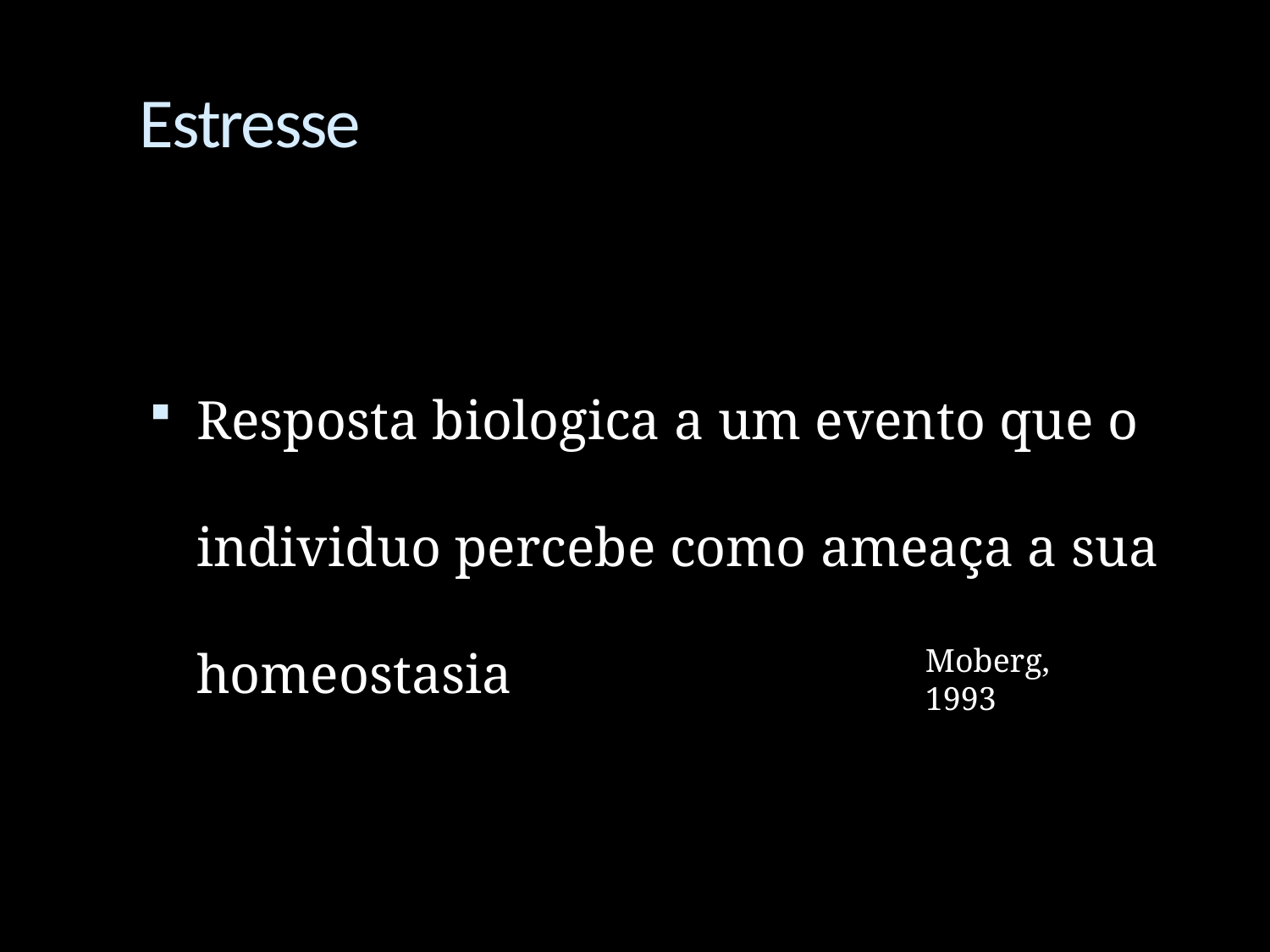

# Estresse
Resposta biologica a um evento que o individuo percebe como ameaça a sua homeostasia
Moberg, 1993